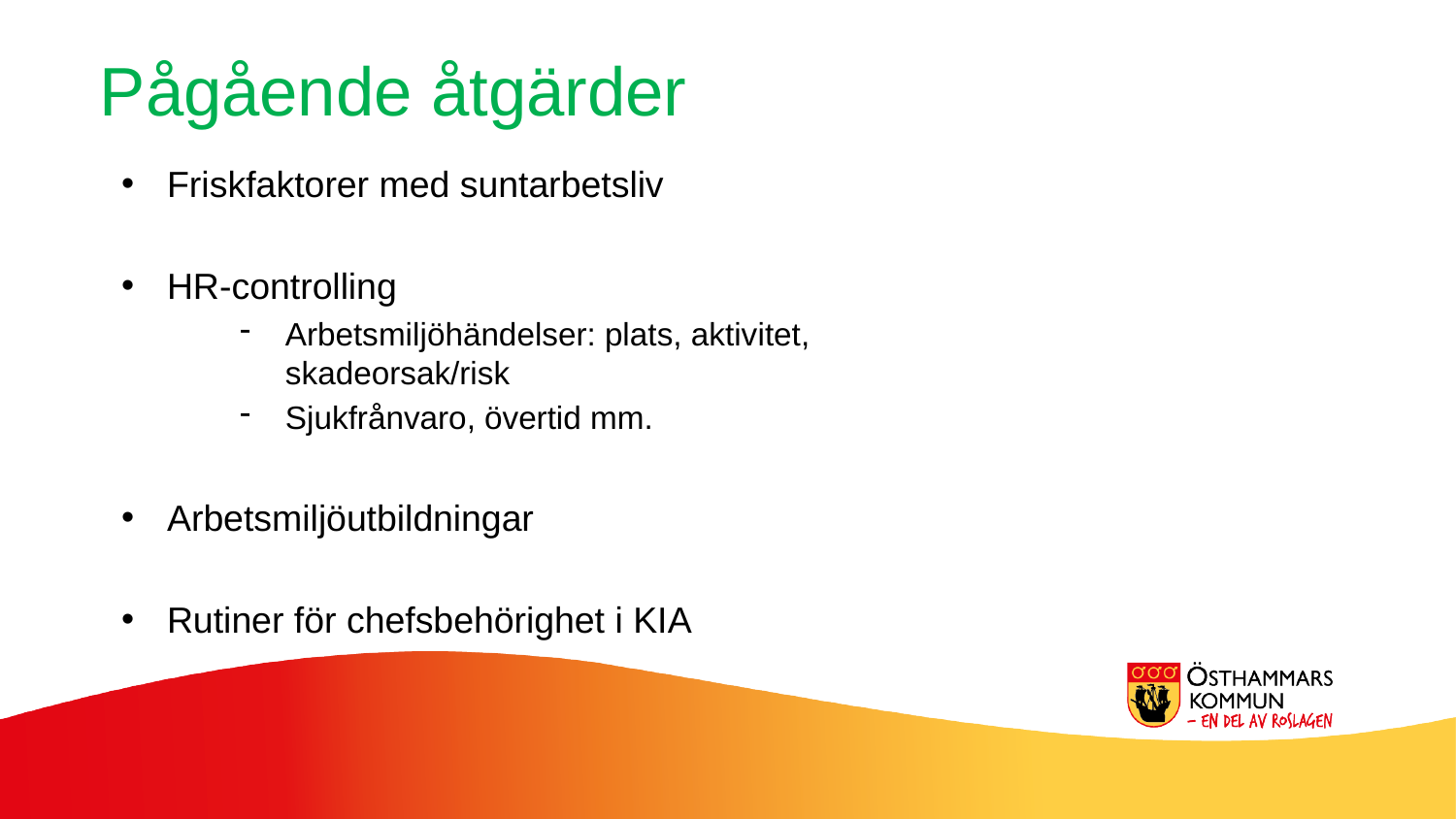

Pågående åtgärder
Friskfaktorer med suntarbetsliv

HR-controlling
Arbetsmiljöhändelser: plats, aktivitet, skadeorsak/risk
Sjukfrånvaro, övertid mm.

Arbetsmiljöutbildningar

Rutiner för chefsbehörighet i KIA